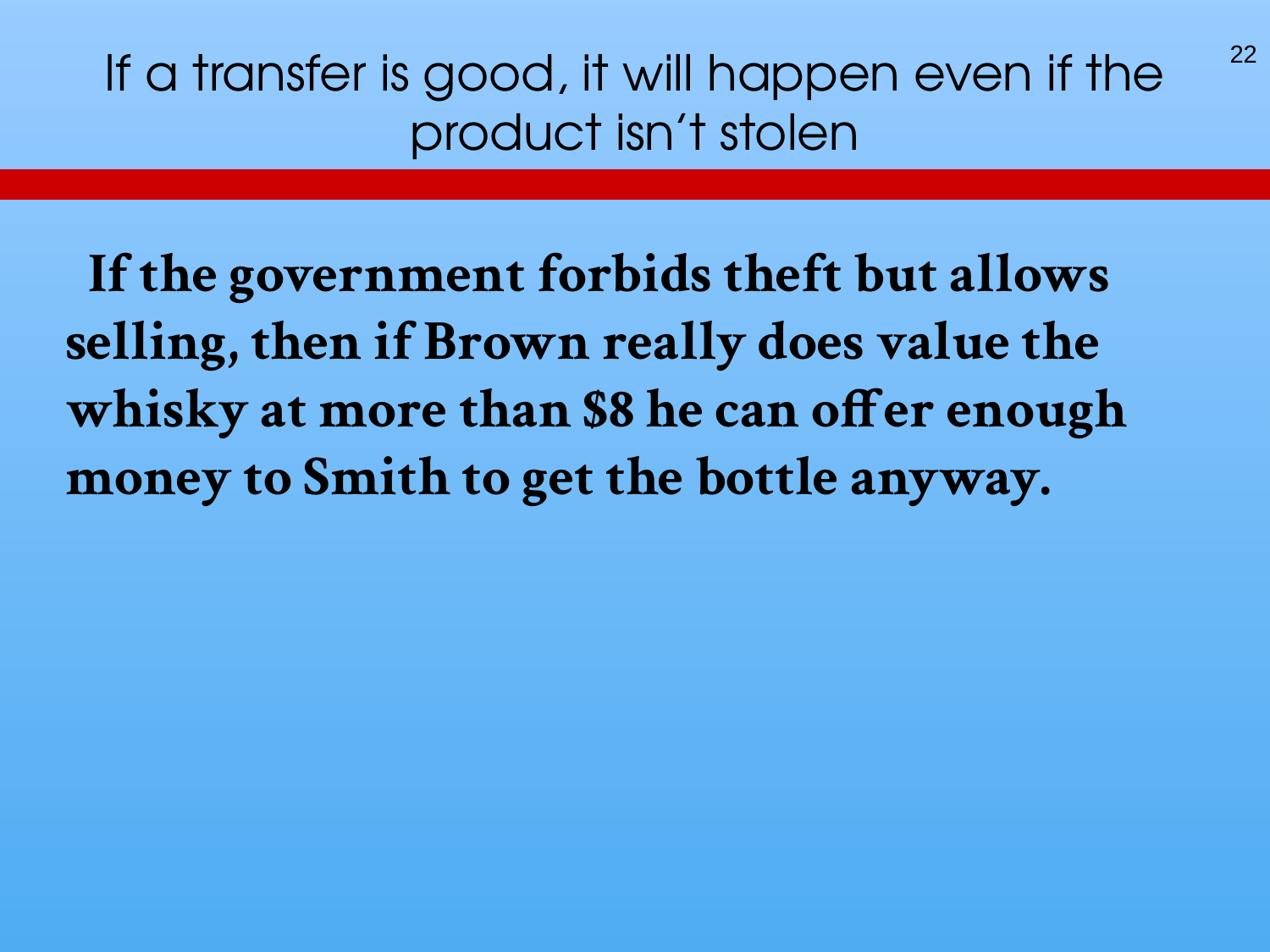

# If a transfer is good, it will happen even if the product isn’t stolen
22
  If the government forbids theft but allows selling, then if Brown really does value the whisky at more than $8 he can offer enough money to Smith to get the bottle anyway.